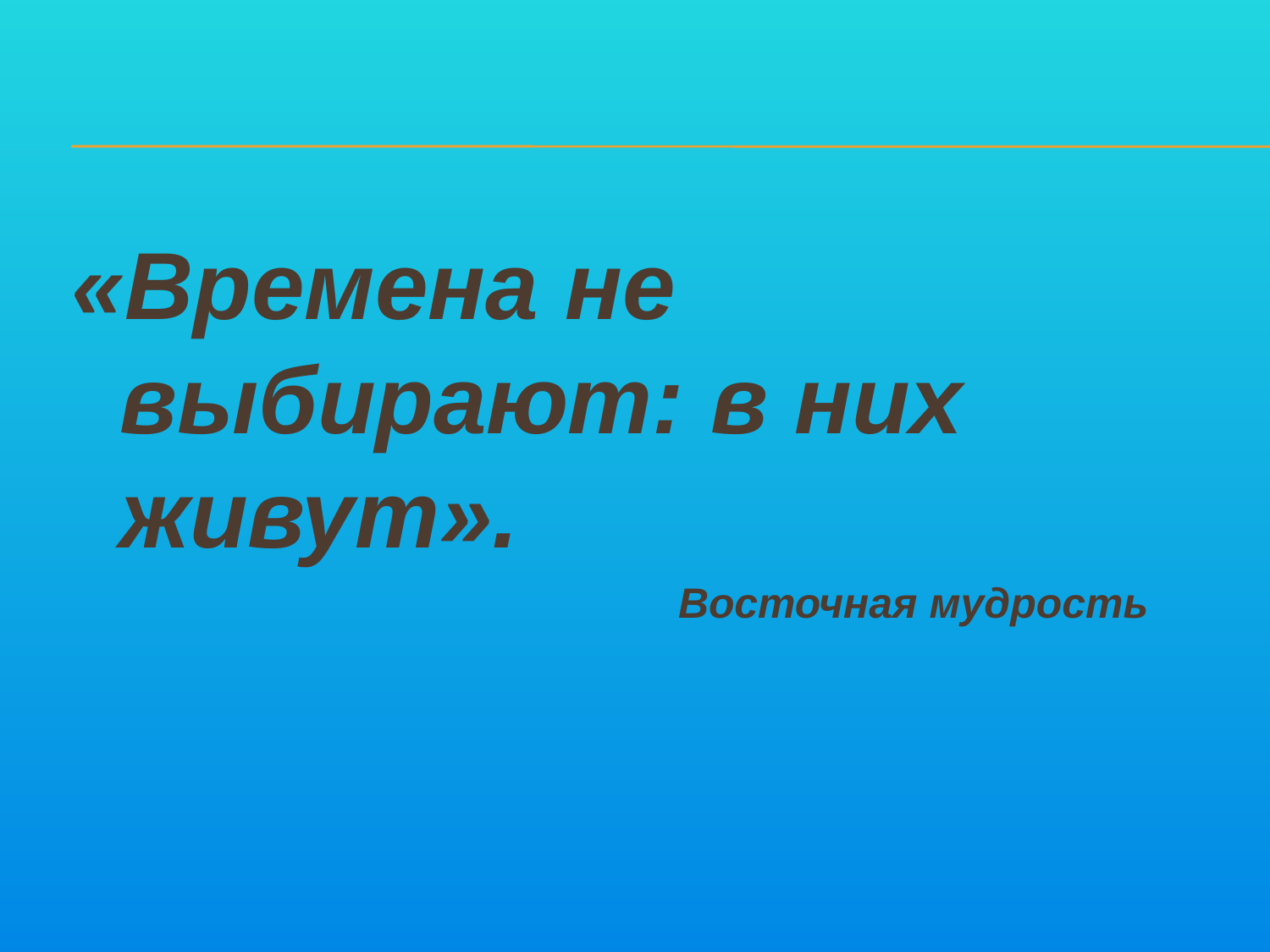

«Времена не выбирают: в них живут».
Восточная мудрость